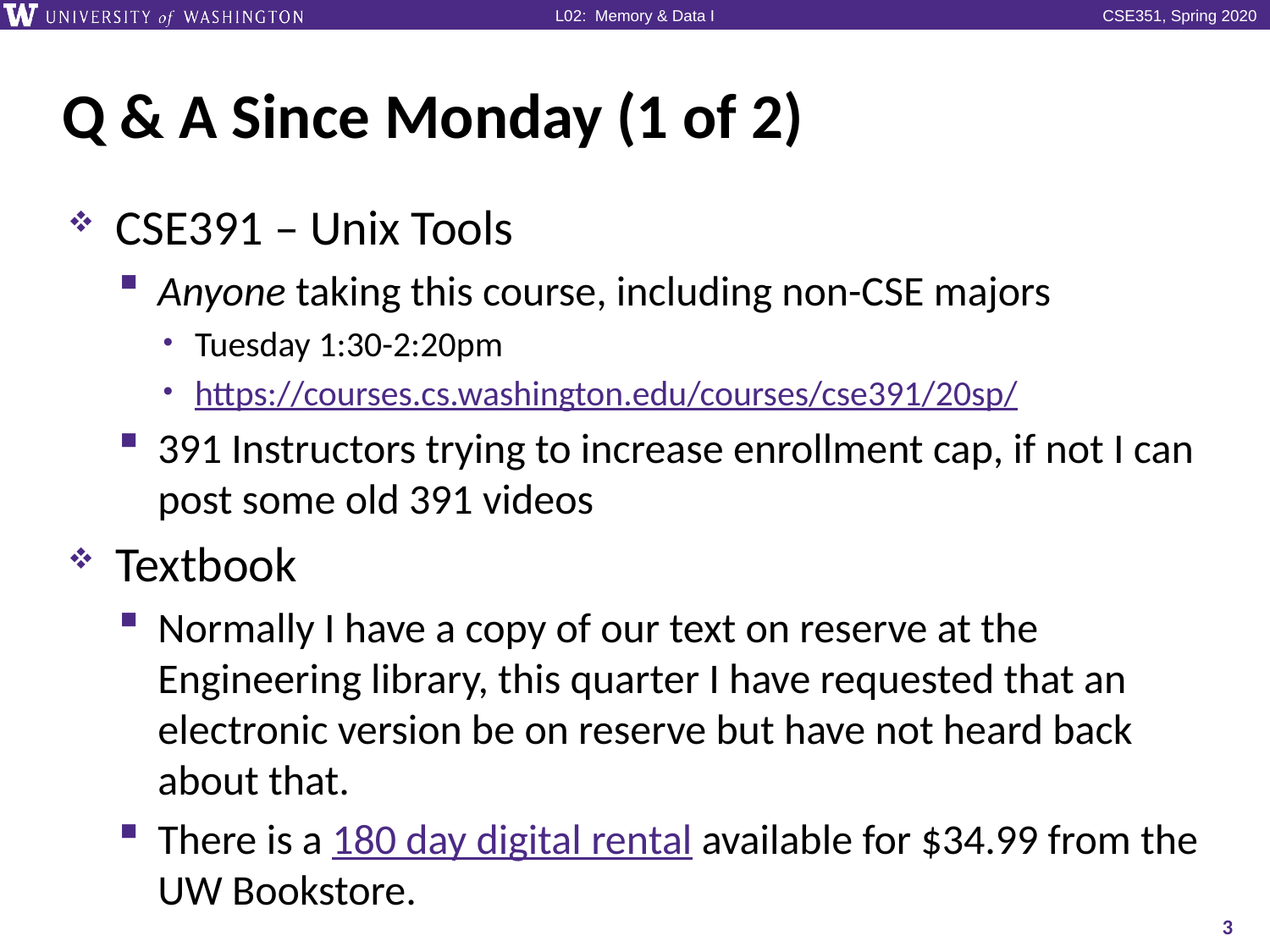

# Q & A Since Monday (1 of 2)
CSE391 – Unix Tools
Anyone taking this course, including non-CSE majors
Tuesday 1:30-2:20pm
https://courses.cs.washington.edu/courses/cse391/20sp/
391 Instructors trying to increase enrollment cap, if not I can post some old 391 videos
Textbook
Normally I have a copy of our text on reserve at the Engineering library, this quarter I have requested that an electronic version be on reserve but have not heard back about that.
There is a 180 day digital rental available for $34.99 from the UW Bookstore.

3